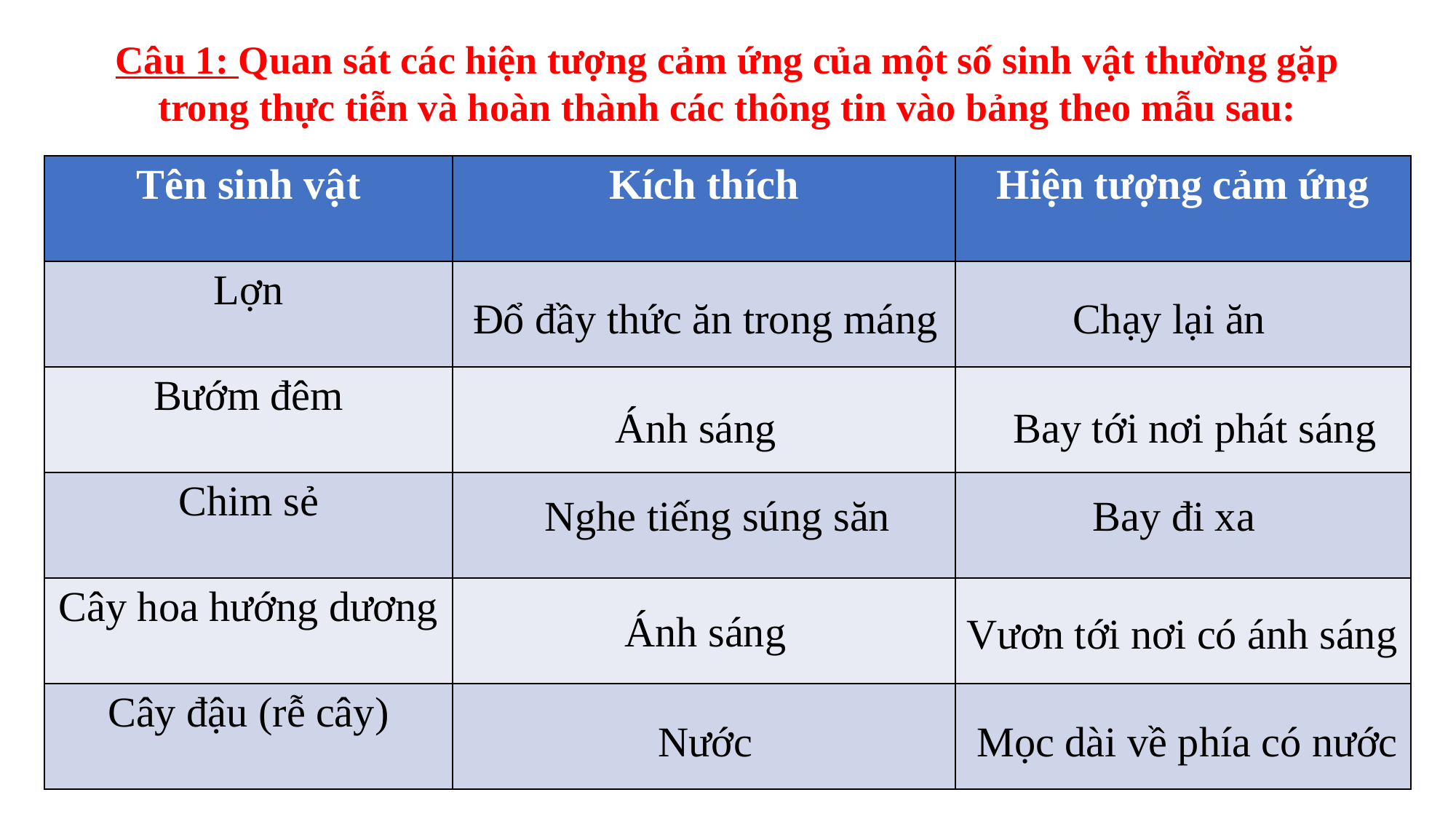

Câu 1: Quan sát các hiện tượng cảm ứng của một số sinh vật thường gặp trong thực tiễn và hoàn thành các thông tin vào bảng theo mẫu sau:
| Tên sinh vật | Kích thích | Hiện tượng cảm ứng |
| --- | --- | --- |
| Lợn |  |  |
| Bướm đêm |  |  |
| Chim sẻ |  |  |
| Cây hoa hướng dương |  |  |
| Cây đậu (rễ cây) |  |  |
Chạy lại ăn
Đổ đầy thức ăn trong máng
Ánh sáng
Bay tới nơi phát sáng
Bay đi xa
Nghe tiếng súng săn
Ánh sáng
Vươn tới nơi có ánh sáng
Mọc dài về phía có nước
Nước